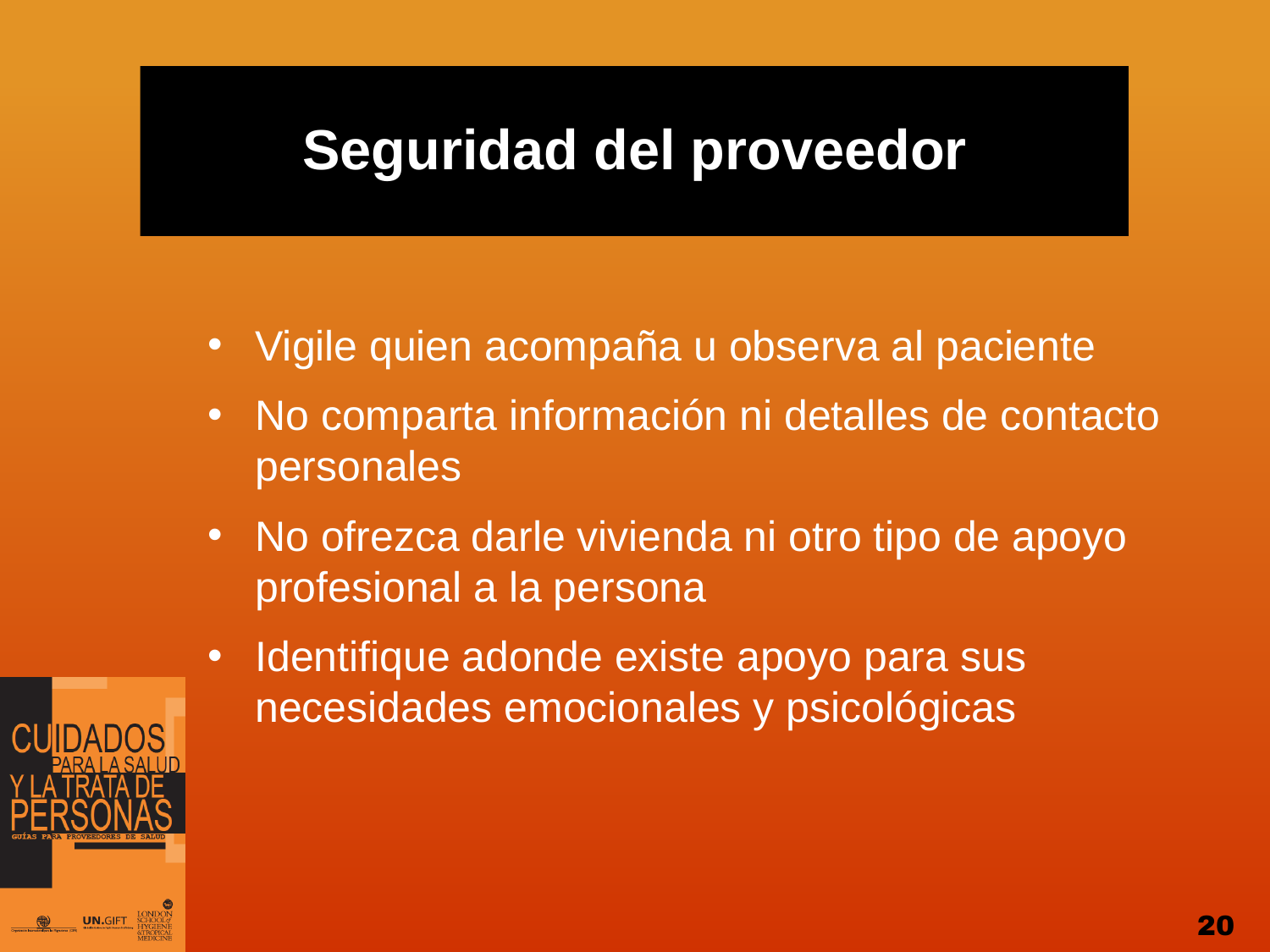

# Seguridad del proveedor
Vigile quien acompaña u observa al paciente
No comparta información ni detalles de contacto personales
No ofrezca darle vivienda ni otro tipo de apoyo profesional a la persona
Identifique adonde existe apoyo para sus necesidades emocionales y psicológicas
20